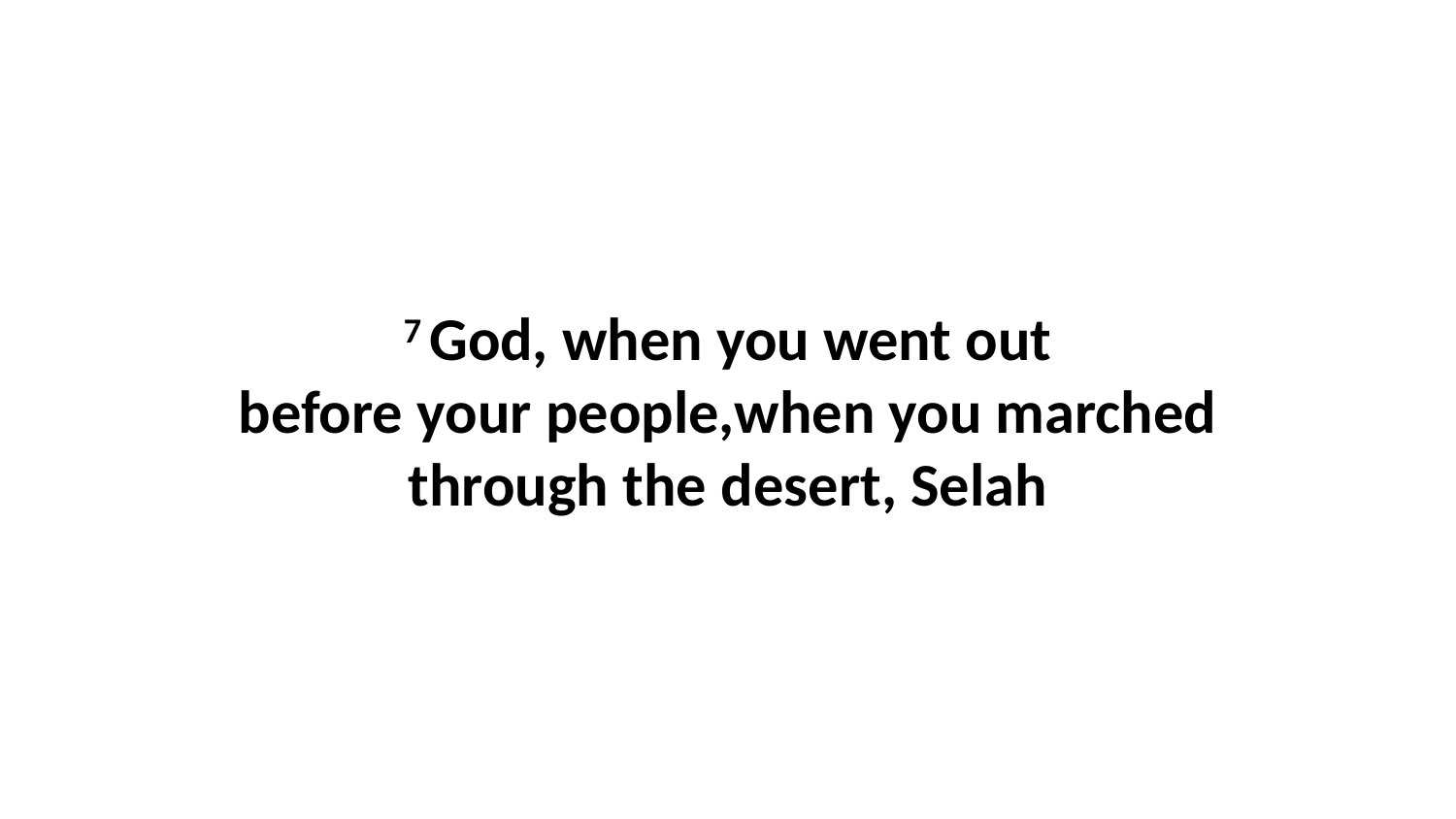

7 God, when you went out before your people,when you marched through the desert, Selah